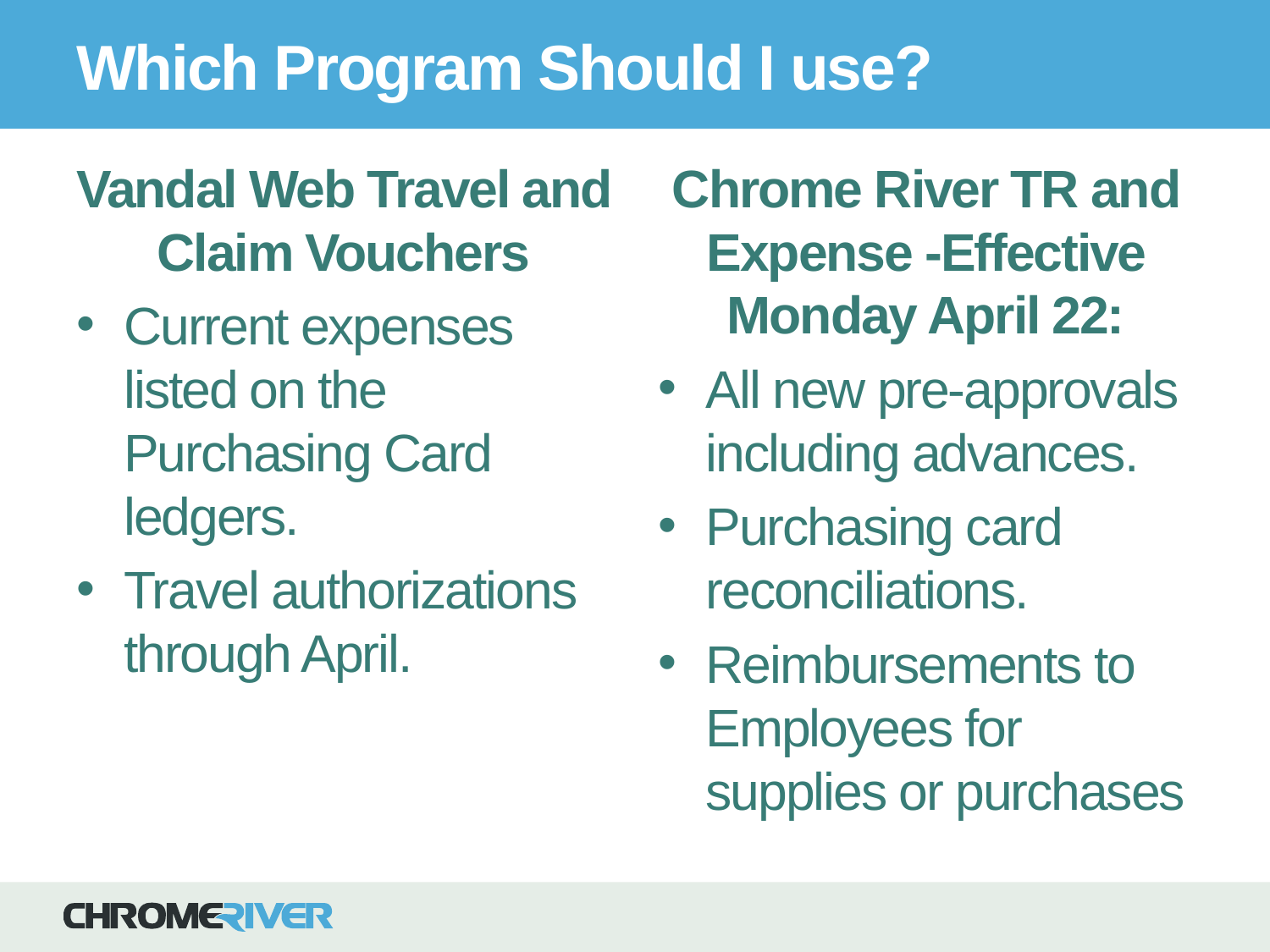

# Which Program Should I use?
Vandal Web Travel and Claim Vouchers
Current expenses listed on the Purchasing Card ledgers.
Travel authorizations through April.
Chrome River TR and Expense -Effective Monday April 22:
All new pre-approvals including advances.
Purchasing card reconciliations.
Reimbursements to Employees for supplies or purchases